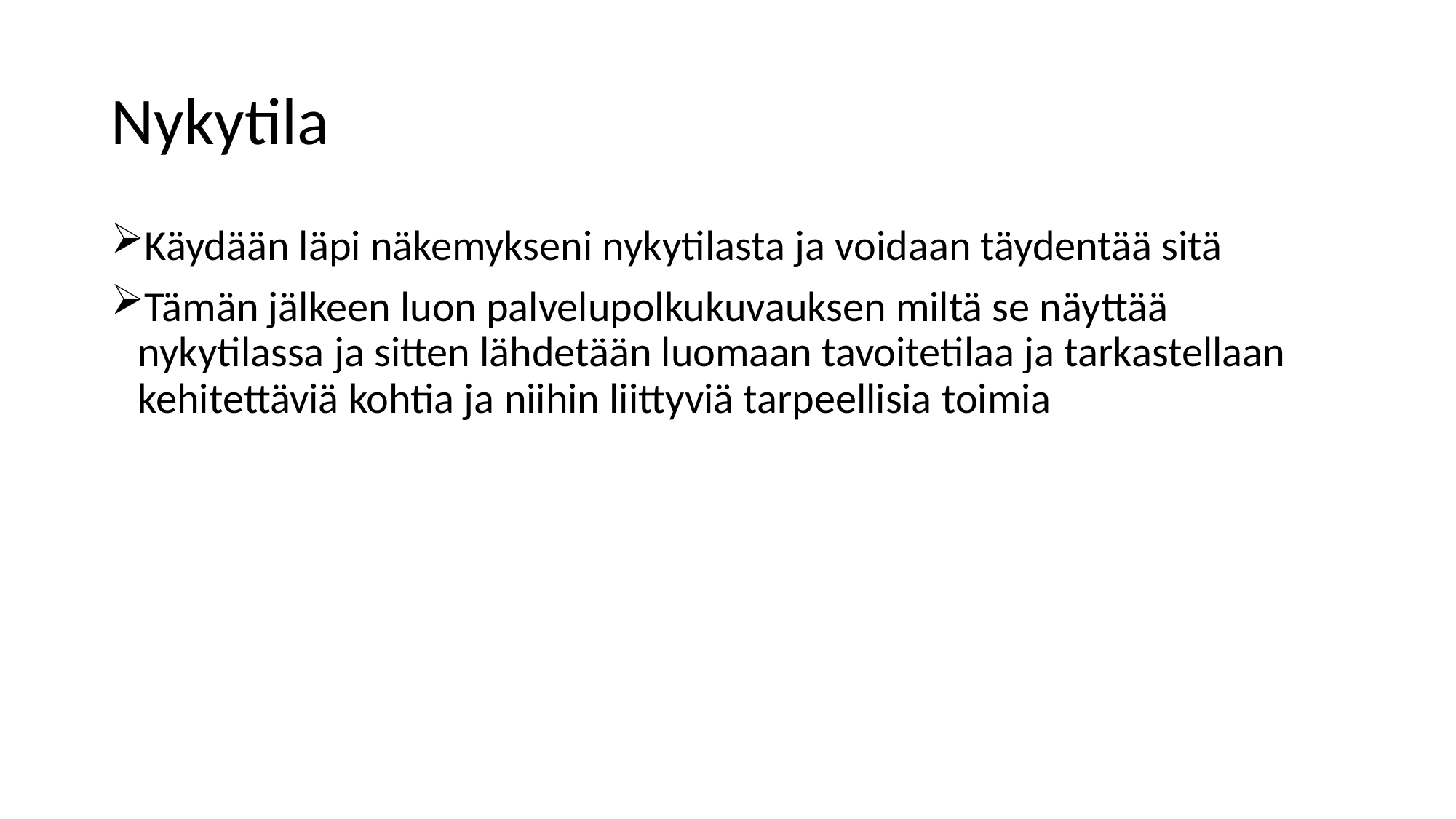

# Nykytila
Käydään läpi näkemykseni nykytilasta ja voidaan täydentää sitä
Tämän jälkeen luon palvelupolkukuvauksen miltä se näyttää nykytilassa ja sitten lähdetään luomaan tavoitetilaa ja tarkastellaan kehitettäviä kohtia ja niihin liittyviä tarpeellisia toimia